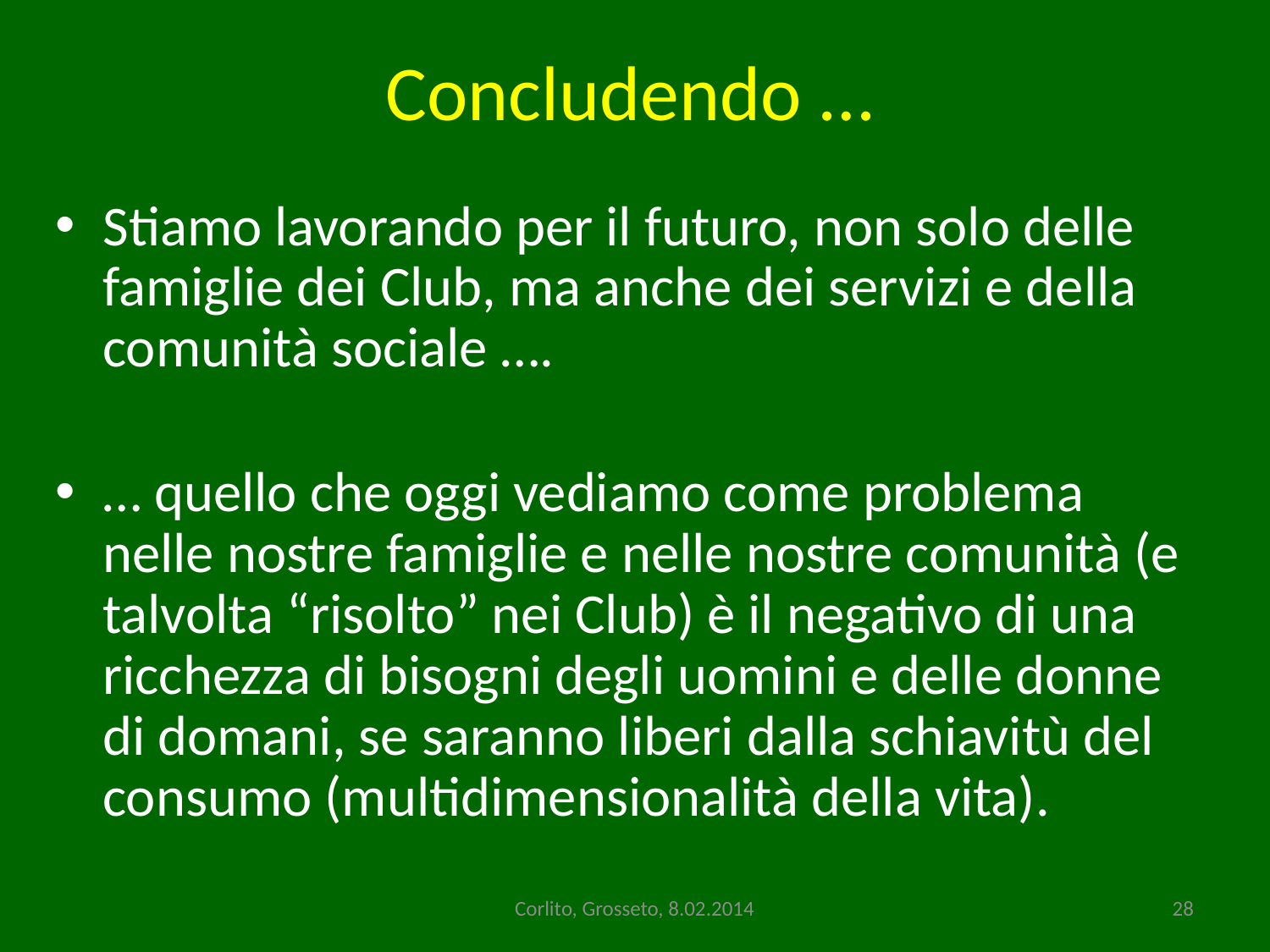

# Concludendo …
Stiamo lavorando per il futuro, non solo delle famiglie dei Club, ma anche dei servizi e della comunità sociale ….

… quello che oggi vediamo come problema nelle nostre famiglie e nelle nostre comunità (e talvolta “risolto” nei Club) è il negativo di una ricchezza di bisogni degli uomini e delle donne di domani, se saranno liberi dalla schiavitù del consumo (multidimensionalità della vita).
Corlito, Grosseto, 8.02.2014
28